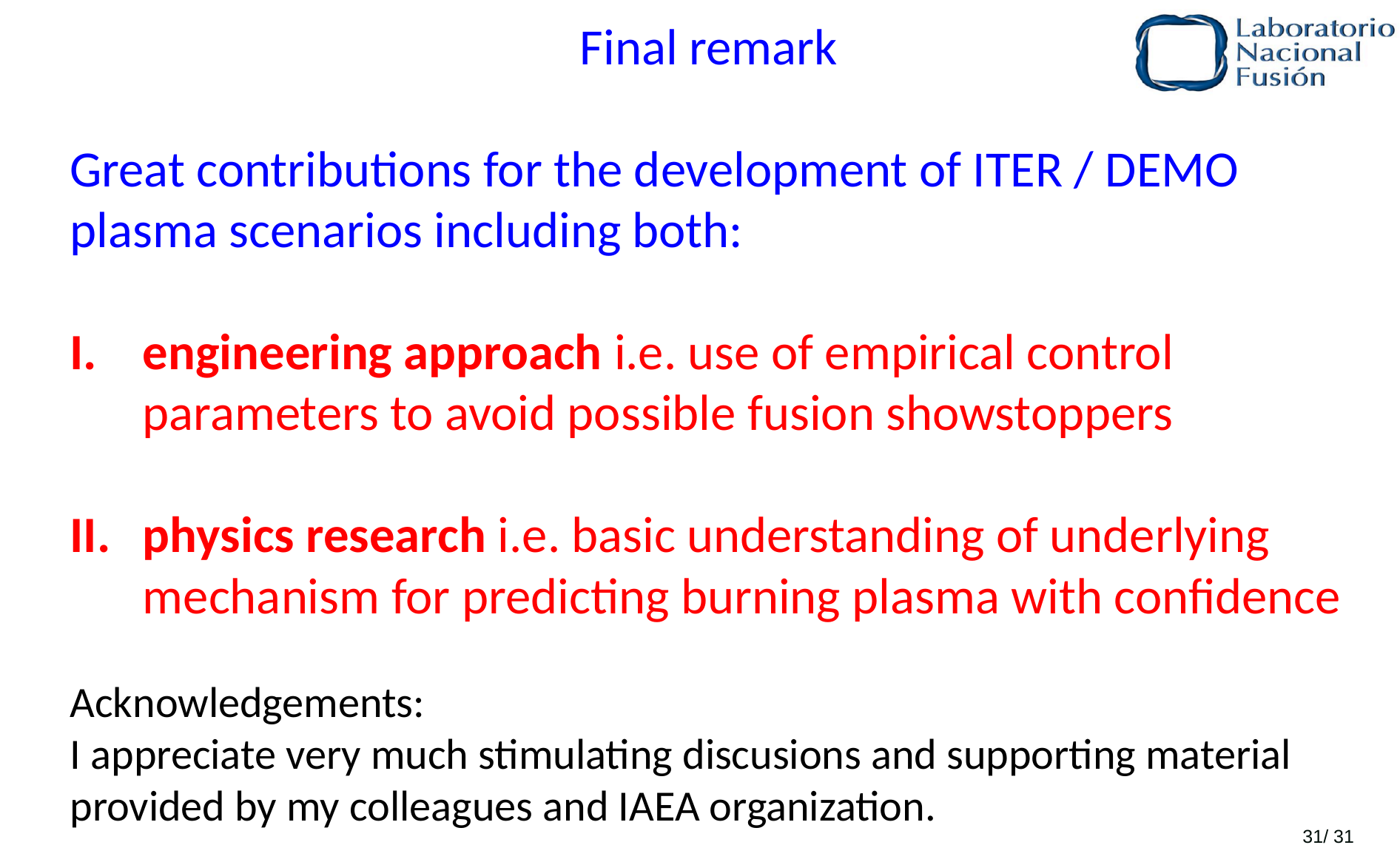

Final remark

Great contributions for the development of ITER / DEMO plasma scenarios including both:

engineering approach i.e. use of empirical control parameters to avoid possible fusion showstoppers

physics research i.e. basic understanding of underlying mechanism for predicting burning plasma with confidence

Acknowledgements:
I appreciate very much stimulating discusions and supporting material provided by my colleagues and IAEA organization.